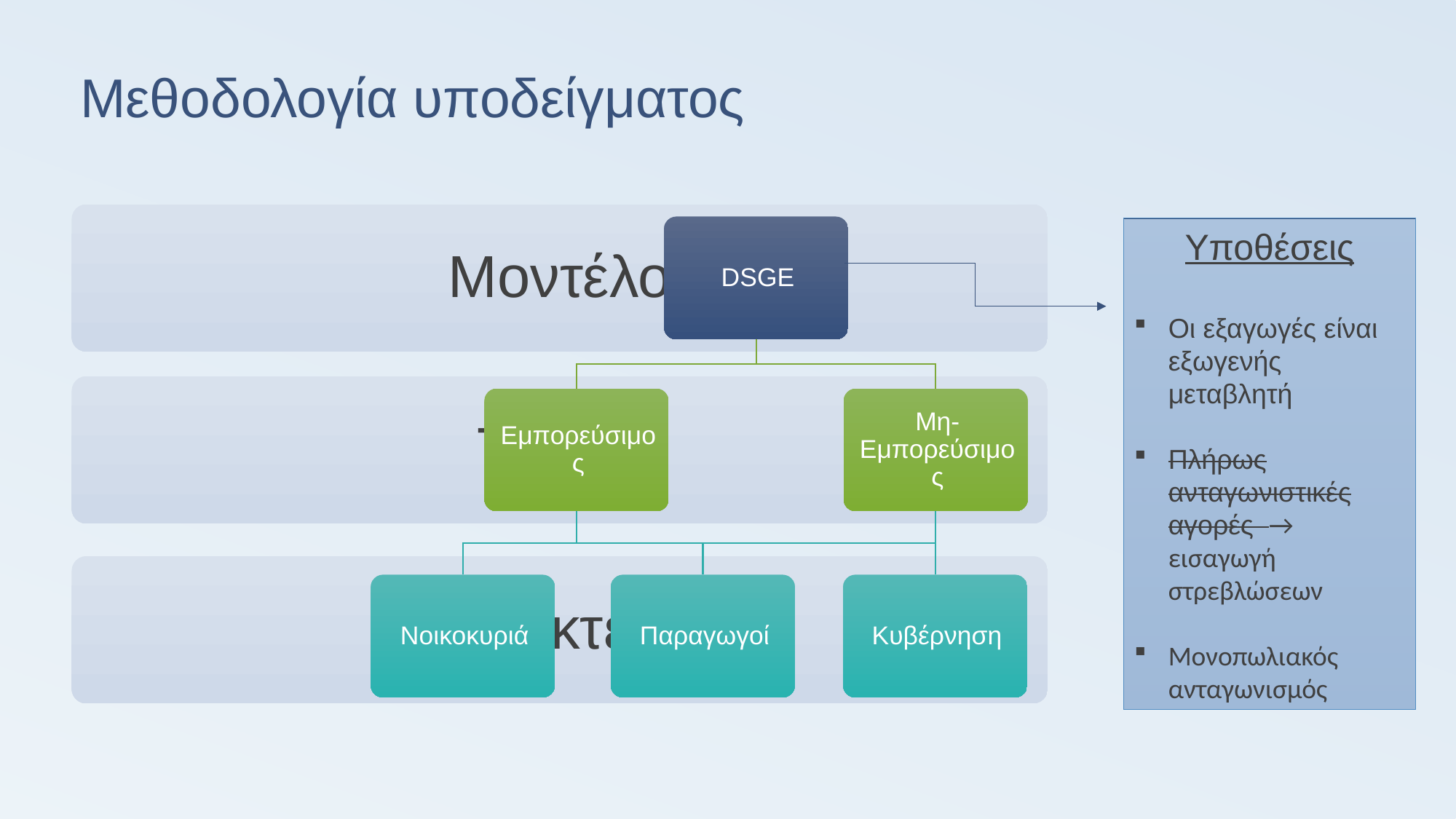

# Μεθοδολογία υποδείγματος
Παίκτες
Τομείς
Μοντέλο
DSGE
Εμπορεύσιμος
Νοικοκυριά
Κυβέρνηση
Μη-Εμπορεύσιμος
Παραγωγοί
Υποθέσεις

Οι εξαγωγές είναι εξωγενής μεταβλητή

Πλήρως ανταγωνιστικές αγορές  → εισαγωγή στρεβλώσεων

Μονοπωλιακός ανταγωνισμός